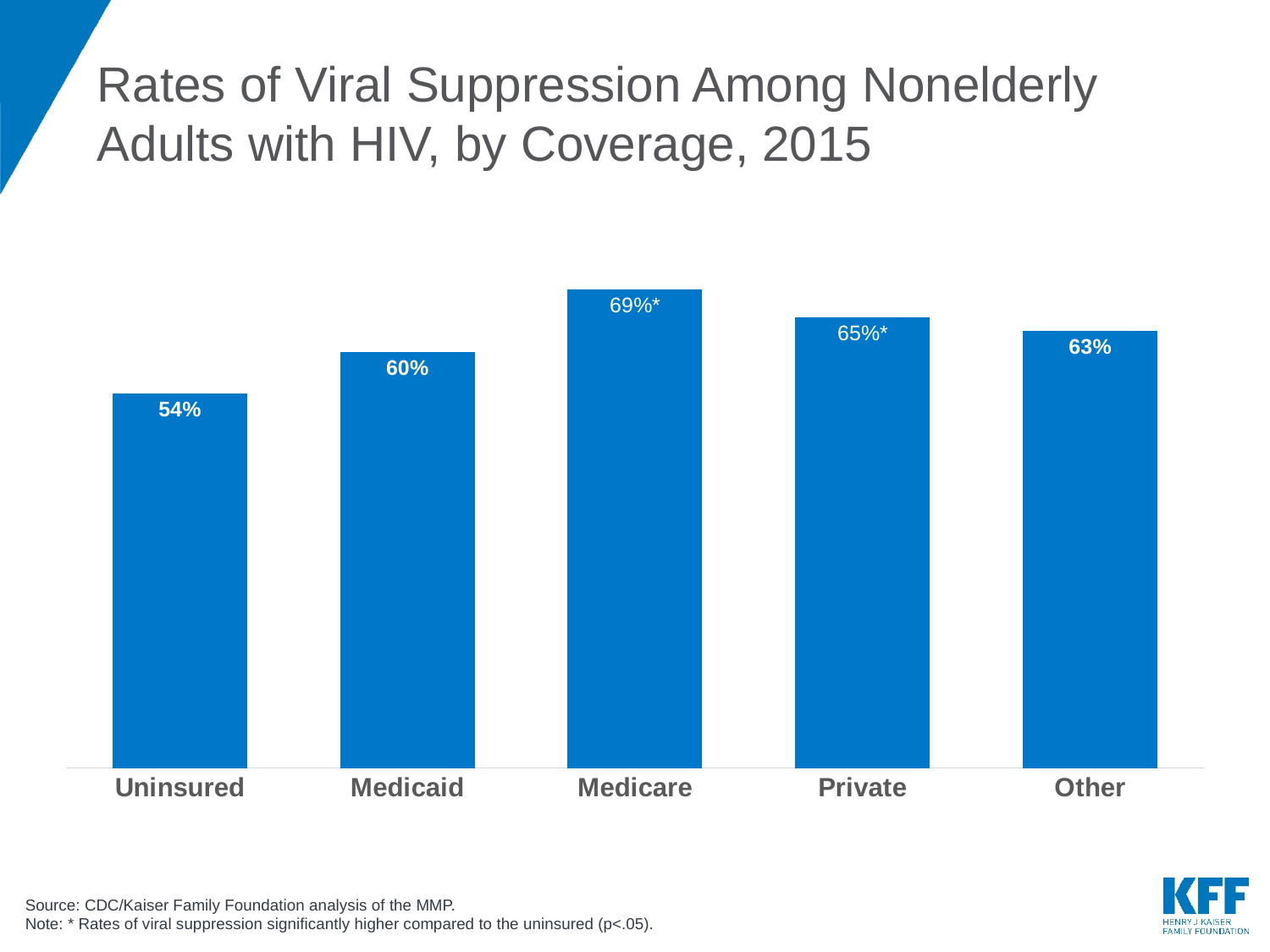

# Rates of Viral Suppression Among Nonelderly Adults with HIV, by Coverage, 2015

### Chart

| Category |  |
|---|---|
| Uninsured | 0.54 |
| Medicaid | 0.6 |
| Medicare | 0.69 |
| Private | 0.65 |
| Other | 0.63 |
Source: CDC/Kaiser Family Foundation analysis of the MMP.
Note: * Rates of viral suppression significantly higher compared to the uninsured (p<.05).